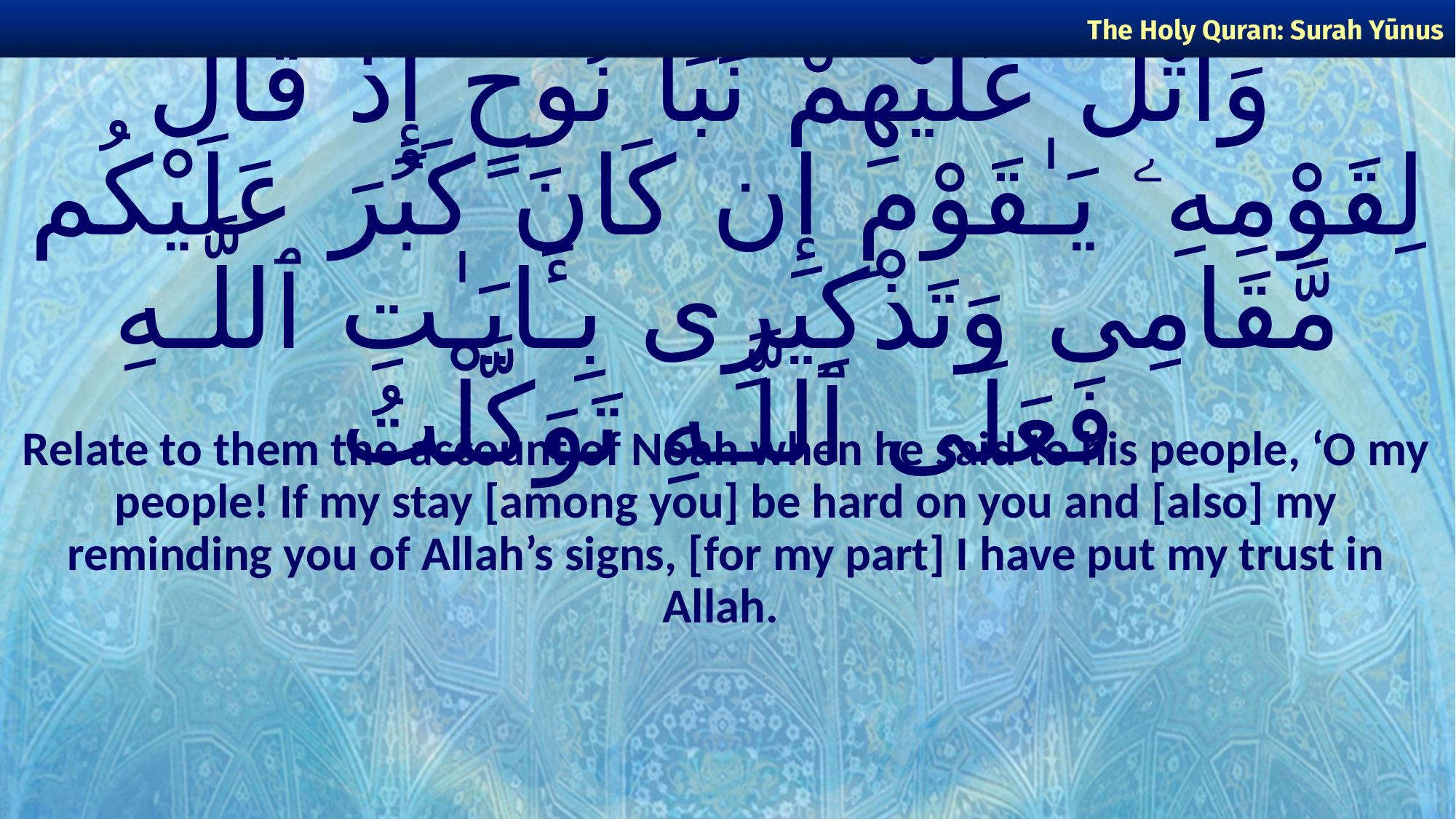

The Holy Quran: Surah Yūnus
# وَٱتْلُ عَلَيْهِمْ نَبَأَ نُوحٍ إِذْ قَالَ لِقَوْمِهِۦ يَـٰقَوْمِ إِن كَانَ كَبُرَ عَلَيْكُم مَّقَامِى وَتَذْكِيرِى بِـَٔايَـٰتِ ٱللَّـهِ فَعَلَى ٱللَّـهِ تَوَكَّلْتُ
Relate to them the account of Noah when he said to his people, ‘O my people! If my stay [among you] be hard on you and [also] my reminding you of Allah’s signs, [for my part] I have put my trust in Allah.